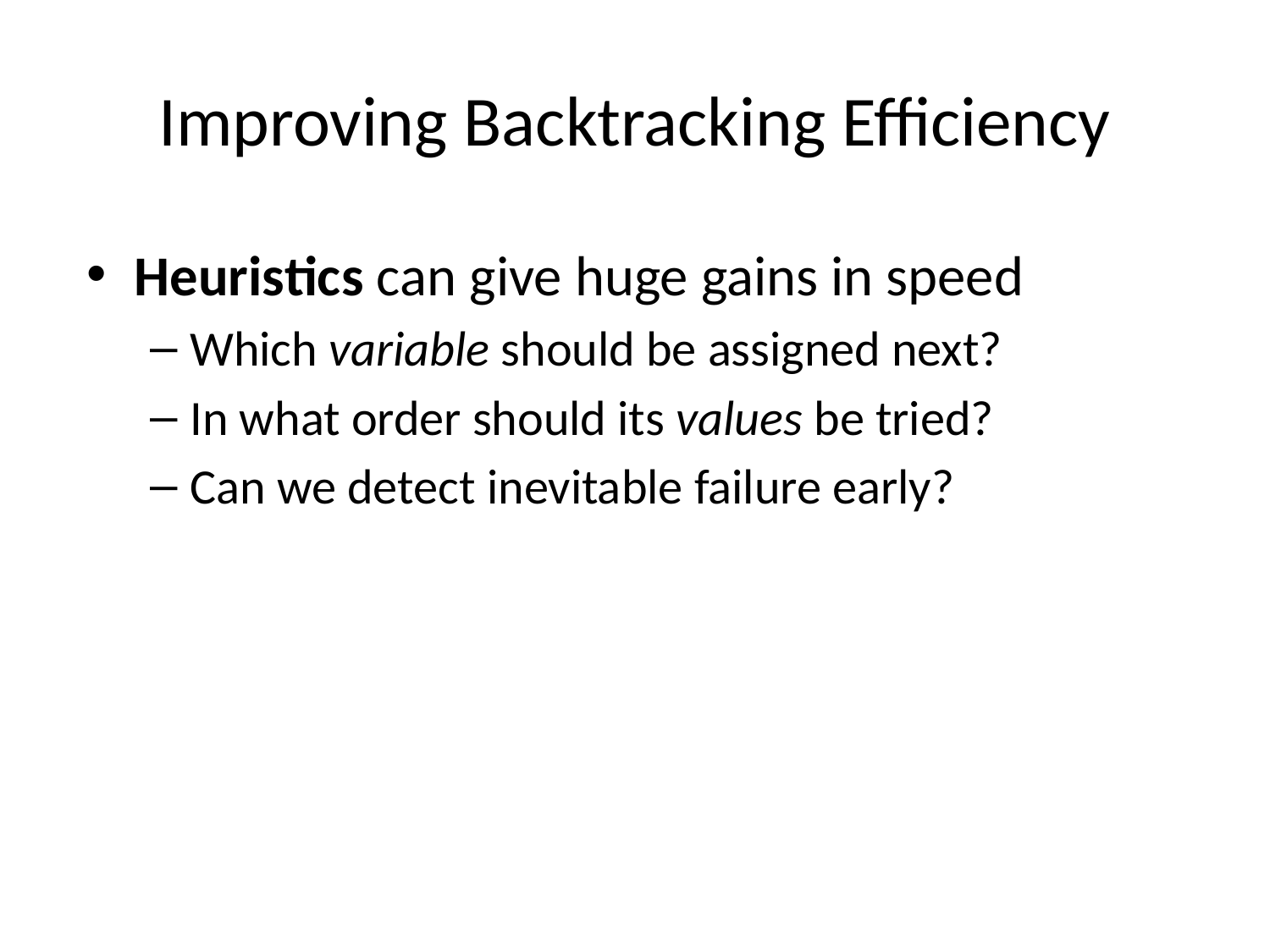

# Improving Backtracking Efficiency
Heuristics can give huge gains in speed
Which variable should be assigned next?
In what order should its values be tried?
Can we detect inevitable failure early?